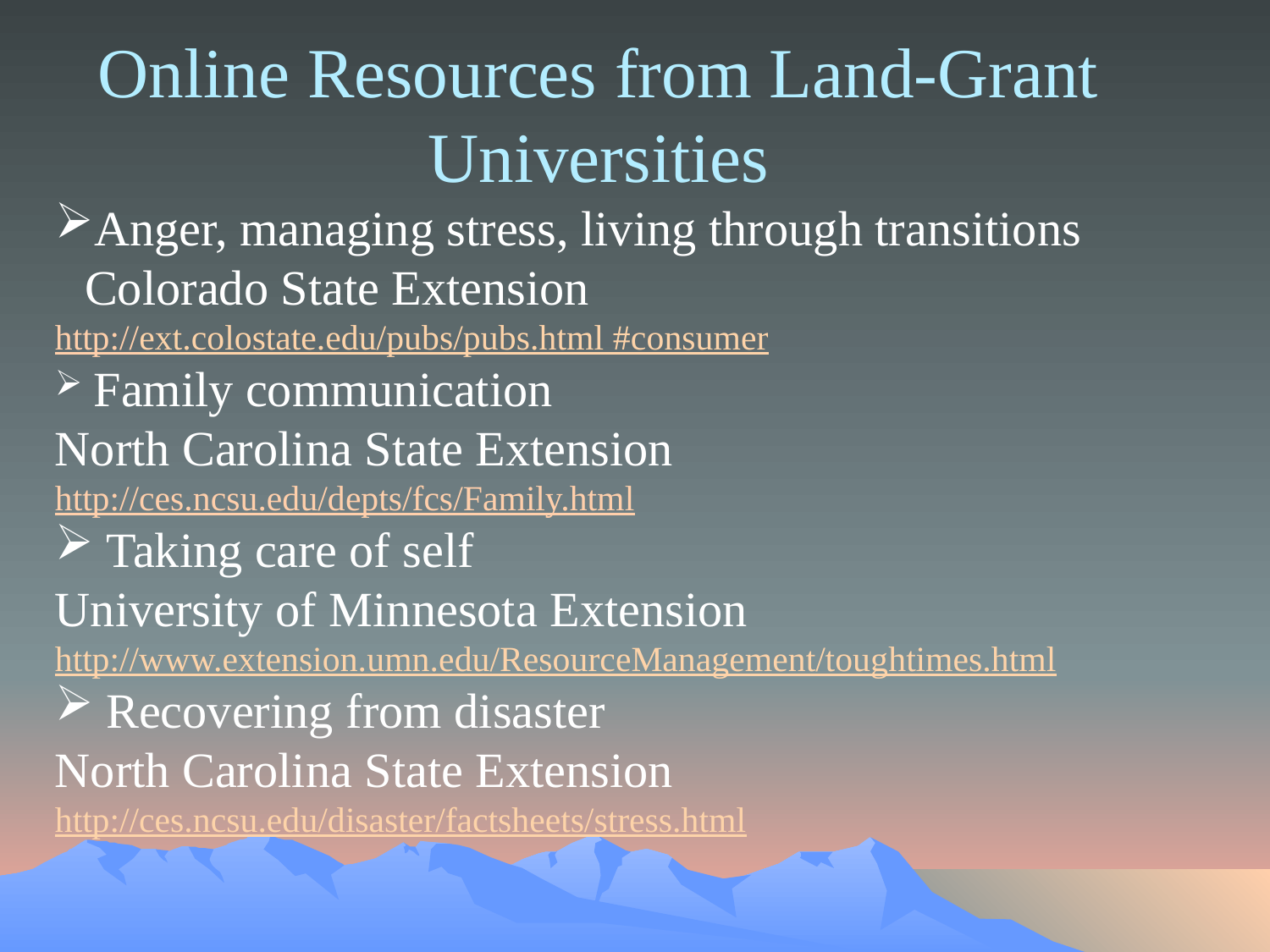

Online Resources from Land-Grant
Universities
Anger, managing stress, living through transitions Colorado State Extension
http://ext.colostate.edu/pubs/pubs.html #consumer
 Family communication
North Carolina State Extension
http://ces.ncsu.edu/depts/fcs/Family.html
 Taking care of self
University of Minnesota Extension
http://www.extension.umn.edu/ResourceManagement/toughtimes.html
 Recovering from disaster
North Carolina State Extension
http://ces.ncsu.edu/disaster/factsheets/stress.html